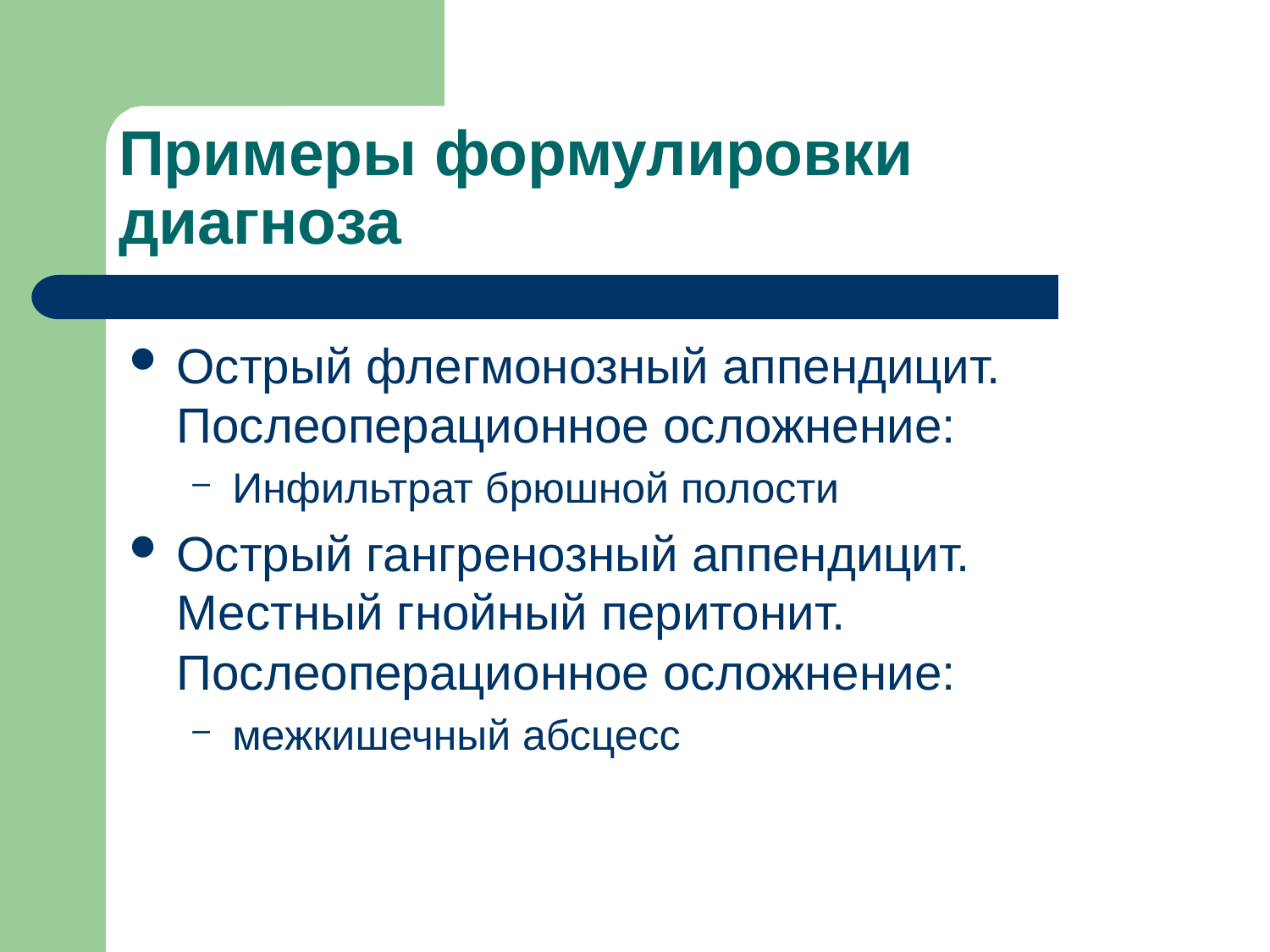

# Примеры формулировки диагноза
Острый флегмонозный аппендицит. Послеоперационное осложнение:
Инфильтрат брюшной полости
Острый гангренозный аппендицит. Местный гнойный перитонит. Послеоперационное осложнение:
межкишечный абсцесс